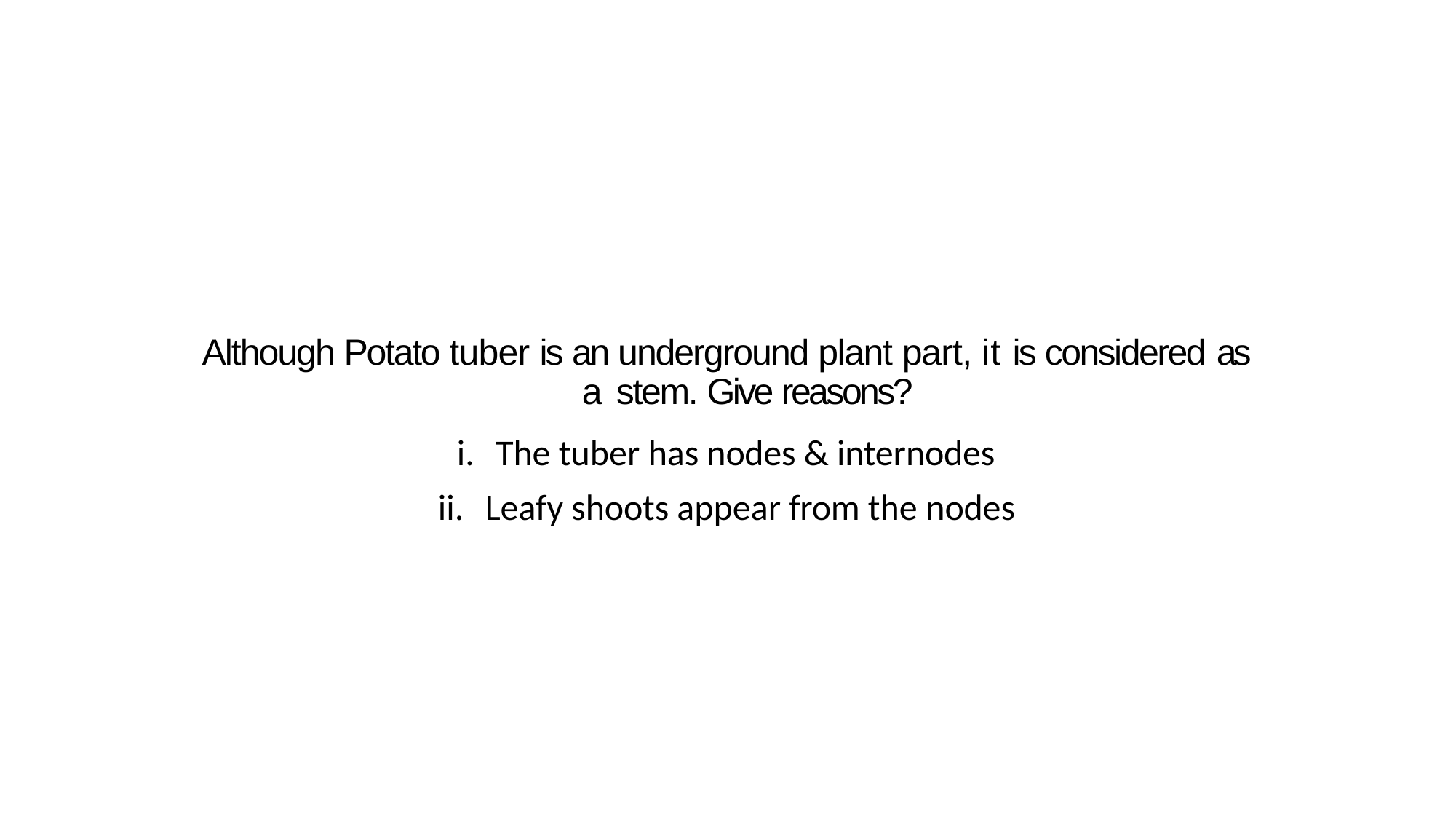

Although Potato tuber is an underground plant part, it is considered as a  stem. Give reasons?
The tuber has nodes & internodes
Leafy shoots appear from the nodes